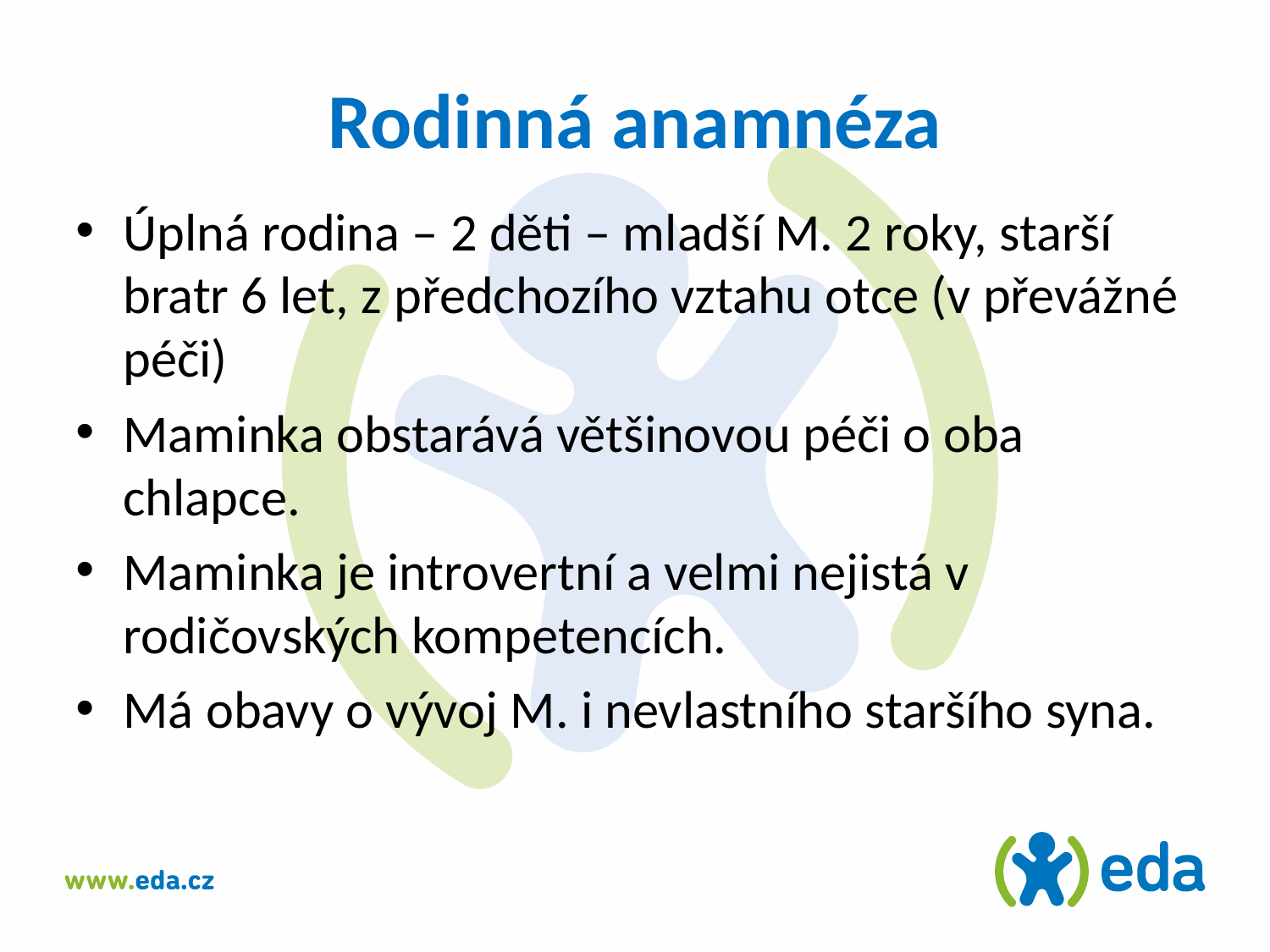

Rodinná anamnéza
Úplná rodina – 2 děti – mladší M. 2 roky, starší bratr 6 let, z předchozího vztahu otce (v převážné péči)
Maminka obstarává většinovou péči o oba chlapce.
Maminka je introvertní a velmi nejistá v rodičovských kompetencích.
Má obavy o vývoj M. i nevlastního staršího syna.